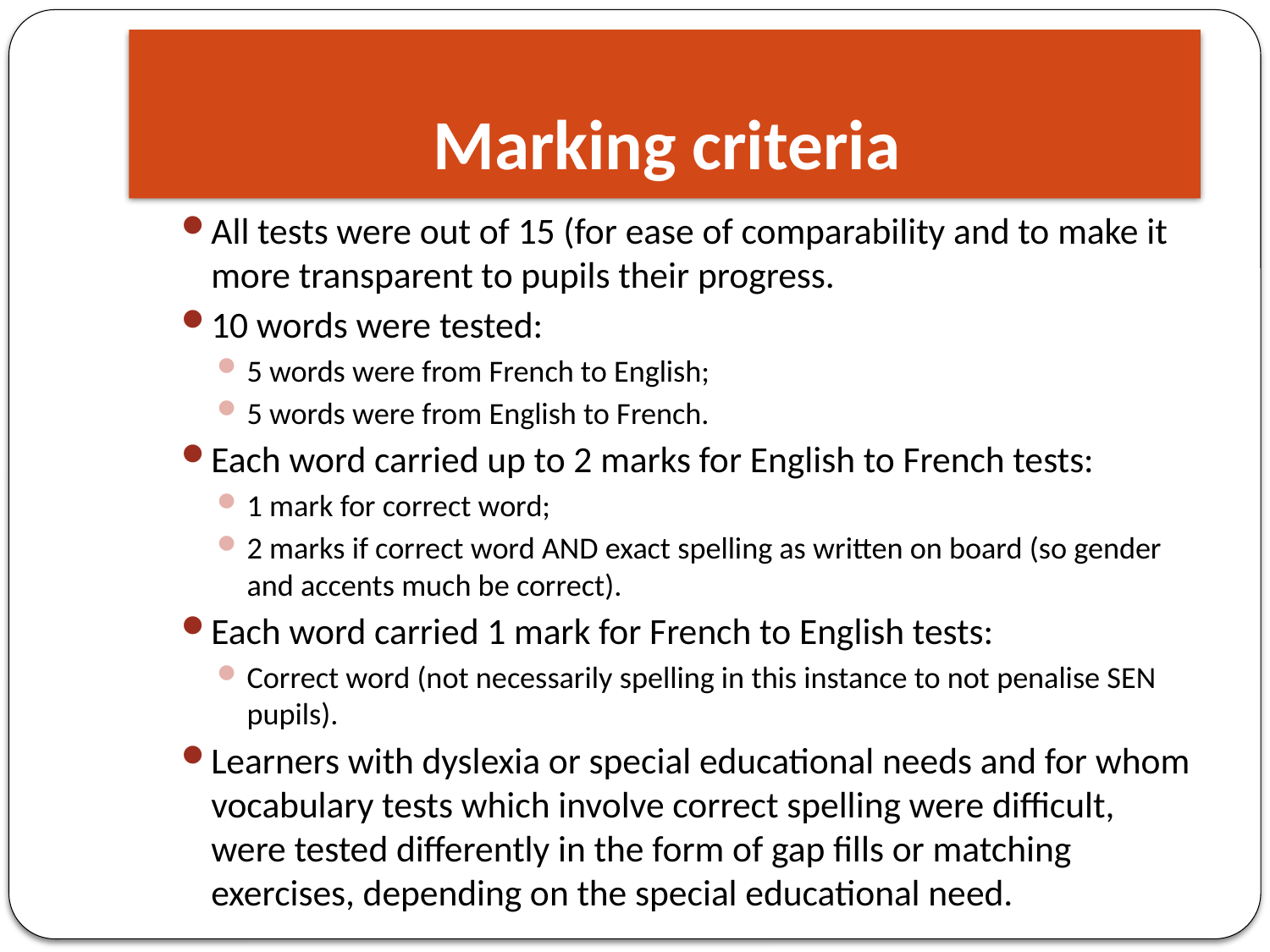

# Marking criteria
All tests were out of 15 (for ease of comparability and to make it more transparent to pupils their progress.
10 words were tested:
5 words were from French to English;
5 words were from English to French.
Each word carried up to 2 marks for English to French tests:
1 mark for correct word;
2 marks if correct word AND exact spelling as written on board (so gender and accents much be correct).
Each word carried 1 mark for French to English tests:
Correct word (not necessarily spelling in this instance to not penalise SEN pupils).
Learners with dyslexia or special educational needs and for whom vocabulary tests which involve correct spelling were difficult, were tested differently in the form of gap fills or matching exercises, depending on the special educational need.